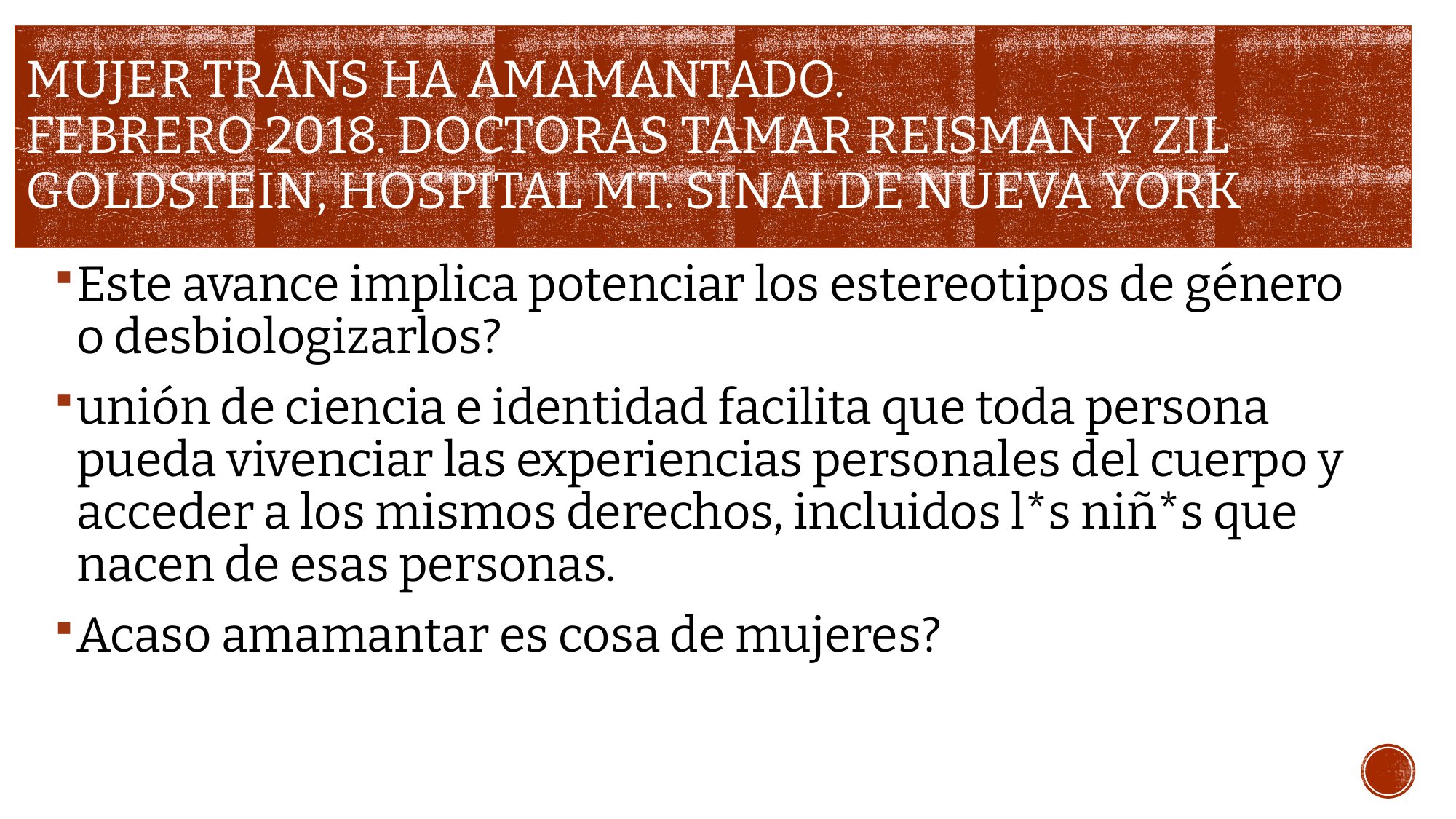

# mujer trans ha amamantado. febrero 2018. doctoras Tamar Reisman y Zil Goldstein, hospital Mt. Sinai de Nueva York
Este avance implica potenciar los estereotipos de género o desbiologizarlos?
unión de ciencia e identidad facilita que toda persona pueda vivenciar las experiencias personales del cuerpo y acceder a los mismos derechos, incluidos l*s niñ*s que nacen de esas personas.
Acaso amamantar es cosa de mujeres?